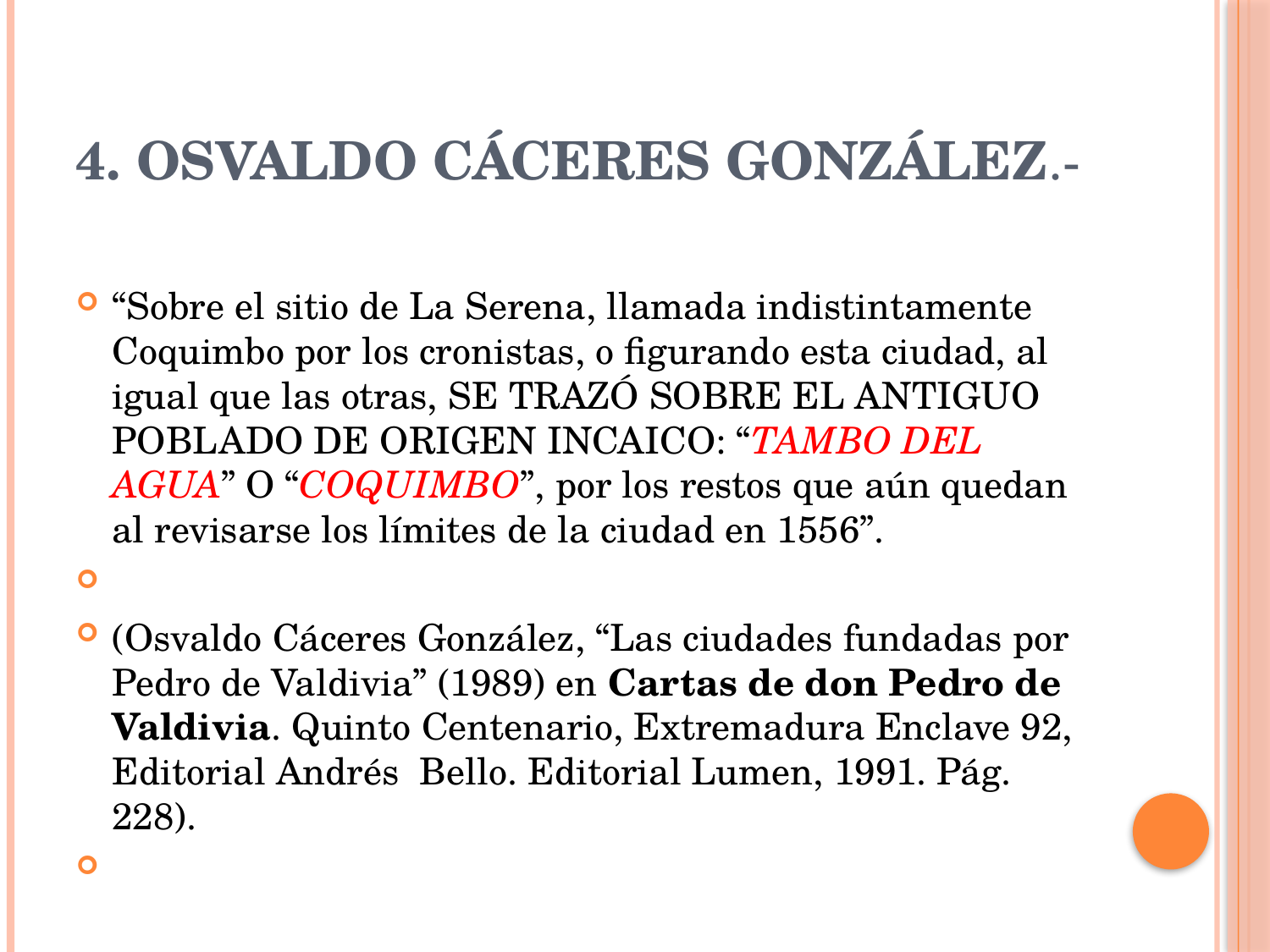

# 4. OSVALDO CÁCERES GONZÁLEZ.-

“Sobre el sitio de La Serena, llamada indistintamente Coquimbo por los cronistas, o figurando esta ciudad, al igual que las otras, SE TRAZÓ SOBRE EL ANTIGUO POBLADO DE ORIGEN INCAICO: “TAMBO DEL AGUA” O “COQUIMBO”, por los restos que aún quedan al revisarse los límites de la ciudad en 1556”.

(Osvaldo Cáceres González, “Las ciudades fundadas por Pedro de Valdivia” (1989) en Cartas de don Pedro de Valdivia. Quinto Centenario, Extremadura Enclave 92, Editorial Andrés  Bello. Editorial Lumen, 1991. Pág. 228).